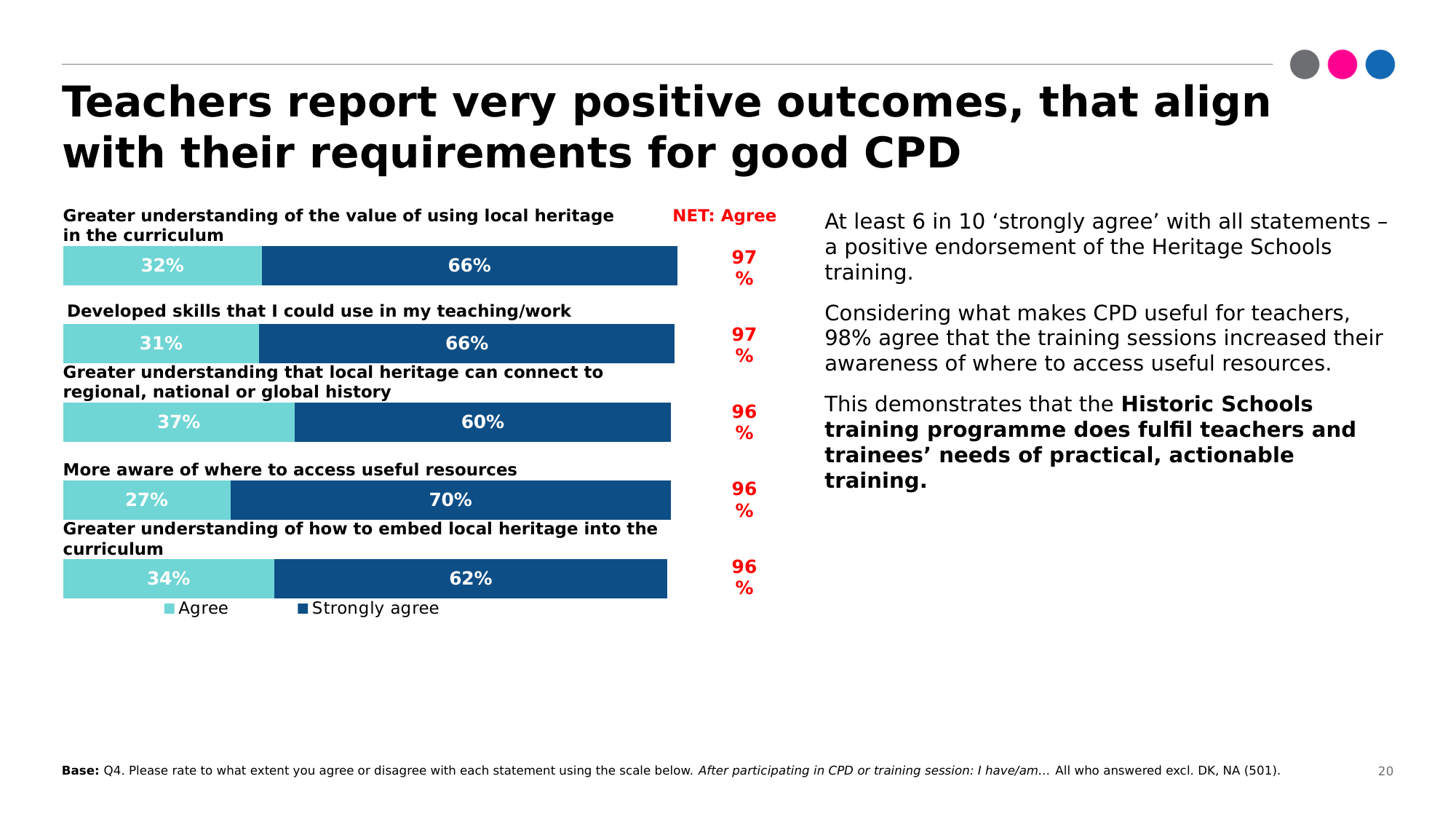

# Teachers report very positive outcomes, that align with their requirements for good CPD

### Chart

| Category | Agree | Strongly agree |
|---|---|---|
| I have a greater understanding of how to embed local heritage into the curriculum | 0.33532934131736525 | 0.6227544910179641 |
| I am more aware of where to access useful resources | 0.26546906187624747 | 0.6986027944111777 |
| I have a greater understanding that local heritage can connect to regional, national or global history | 0.36726546906187624 | 0.5968063872255489 |
| I have developed skills that I could use in my teaching/work | 0.31137724550898205 | 0.6586826347305389 |
| I have a greater understanding of the value of using local heritage in the curriculum | 0.3153692614770459 | 0.6586826347305389 |
NET: Agree
Greater understanding of the value of using local heritage
in the curriculum
At least 6 in 10 ‘strongly agree’ with all statements – a positive endorsement of the Heritage Schools training.
Considering what makes CPD useful for teachers, 98% agree that the training sessions increased their awareness of where to access useful resources.
This demonstrates that the Historic Schools training programme does fulfil teachers and trainees’ needs of practical, actionable training.
|  | 97% |
| --- | --- |
|  | 97% |
|  | 96% |
|  | 96% |
|  | 96% |
Developed skills that I could use in my teaching/work
Greater understanding that local heritage can connect to regional, national or global history
More aware of where to access useful resources
Greater understanding of how to embed local heritage into the curriculum
Base: Q4. Please rate to what extent you agree or disagree with each statement using the scale below. After participating in CPD or training session: I have/am… All who answered excl. DK, NA (501).